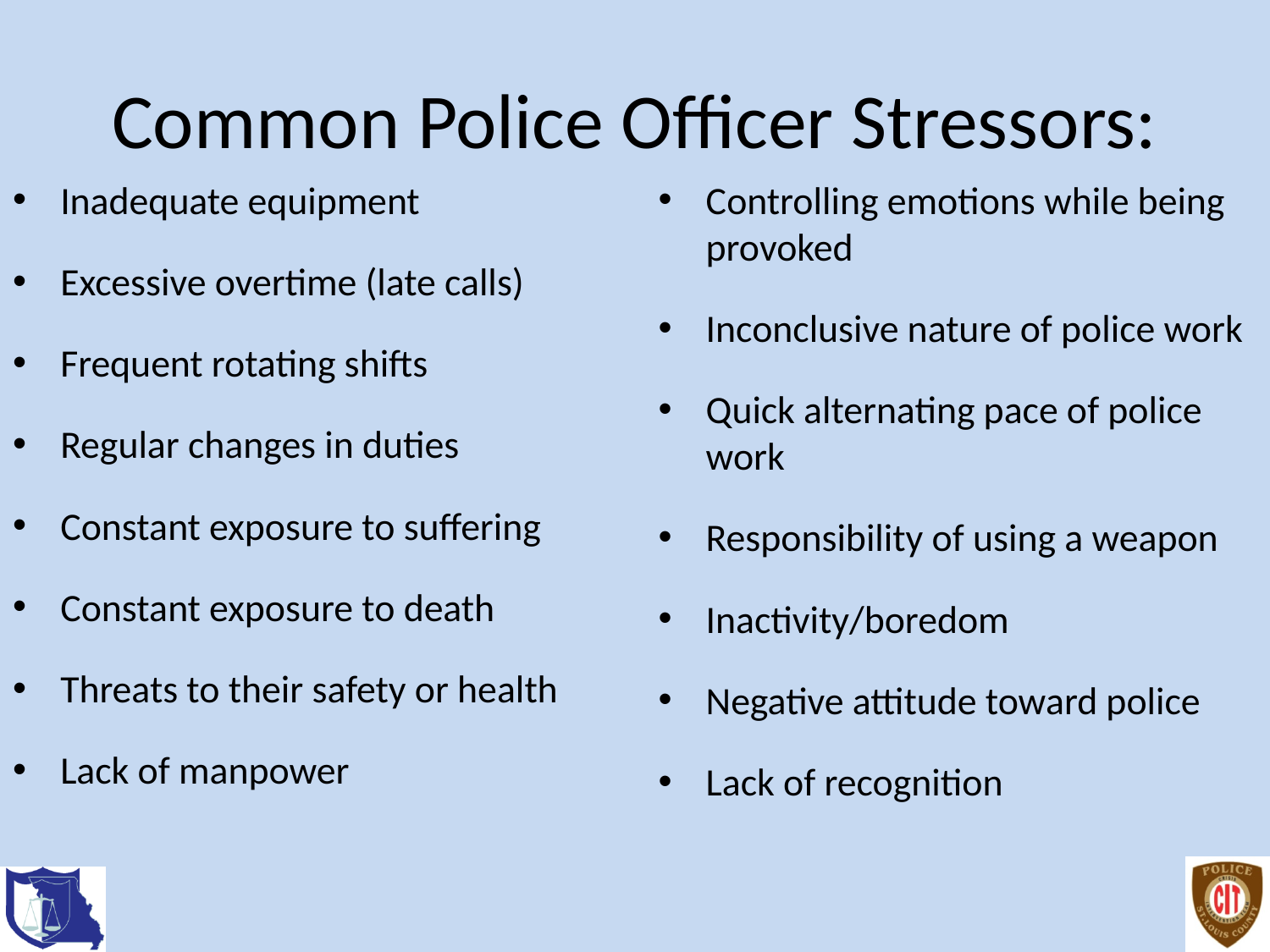

# Common Police Officer Stressors:

Inadequate equipment

Excessive overtime (late calls)

Frequent rotating shifts

Regular changes in duties

Constant exposure to suffering

Constant exposure to death

Threats to their safety or health

Lack of manpower

Controlling emotions while being provoked

Inconclusive nature of police work

Quick alternating pace of police work

Responsibility of using a weapon

Inactivity/boredom

Negative attitude toward police

Lack of recognition